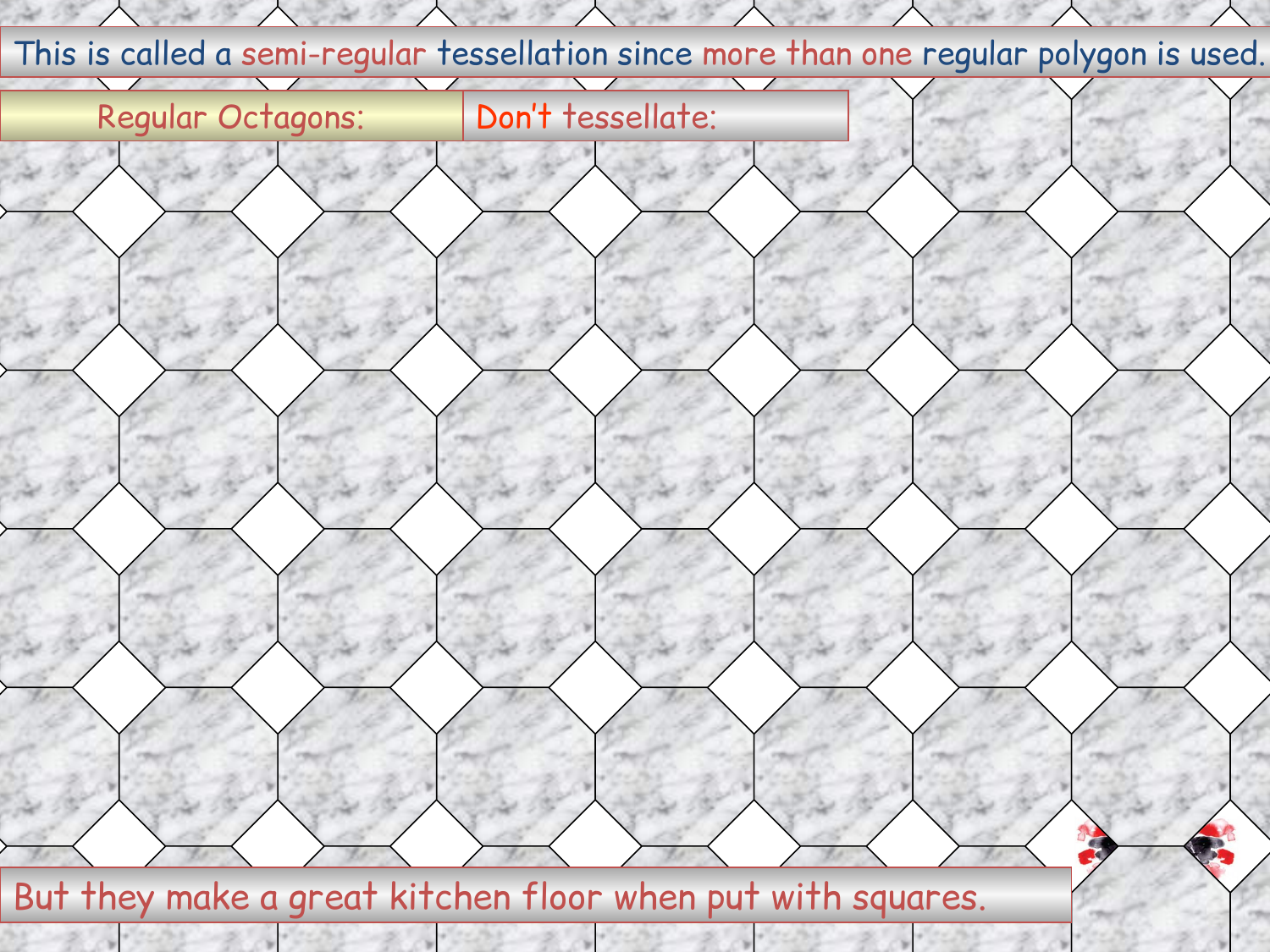

This is called a semi-regular tessellation since more than one regular polygon is used.

Regular Octagons:

Don’t tessellate:

But they make a great kitchen floor when put with squares.